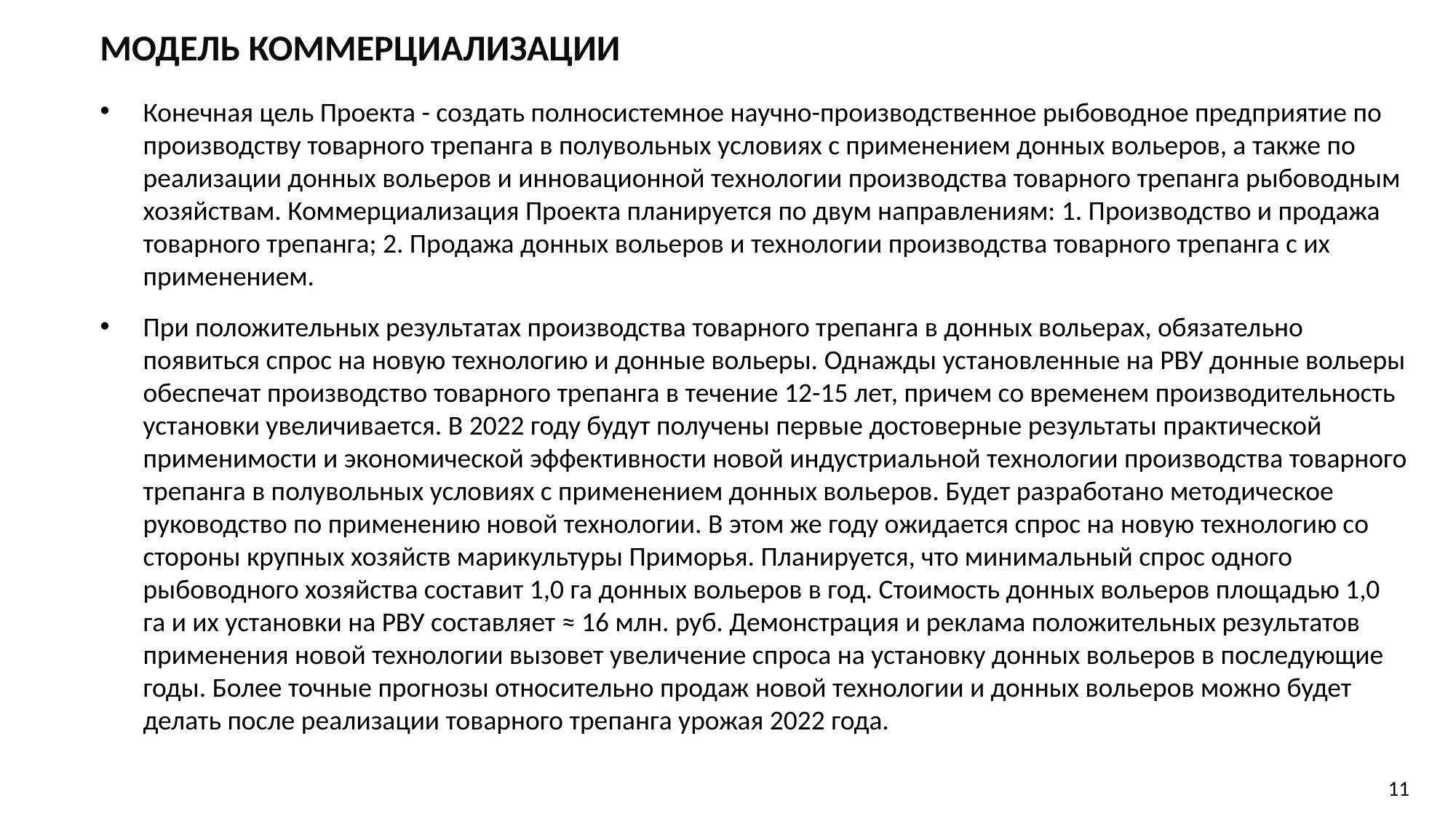

Модель коммерциализации
Конечная цель Проекта - создать полносистемное научно-производственное рыбоводное предприятие по производству товарного трепанга в полувольных условиях с применением донных вольеров, а также по реализации донных вольеров и инновационной технологии производства товарного трепанга рыбоводным хозяйствам. Коммерциализация Проекта планируется по двум направлениям: 1. Производство и продажа товарного трепанга; 2. Продажа донных вольеров и технологии производства товарного трепанга с их применением.
При положительных результатах производства товарного трепанга в донных вольерах, обязательно появиться спрос на новую технологию и донные вольеры. Однажды установленные на РВУ донные вольеры обеспечат производство товарного трепанга в течение 12-15 лет, причем со временем производительность установки увеличивается. В 2022 году будут получены первые достоверные результаты практической применимости и экономической эффективности новой индустриальной технологии производства товарного трепанга в полувольных условиях с применением донных вольеров. Будет разработано методическое руководство по применению новой технологии. В этом же году ожидается спрос на новую технологию со стороны крупных хозяйств марикультуры Приморья. Планируется, что минимальный спрос одного рыбоводного хозяйства составит 1,0 га донных вольеров в год. Стоимость донных вольеров площадью 1,0 га и их установки на РВУ составляет ≈ 16 млн. руб. Демонстрация и реклама положительных результатов применения новой технологии вызовет увеличение спроса на установку донных вольеров в последующие годы. Более точные прогнозы относительно продаж новой технологии и донных вольеров можно будет делать после реализации товарного трепанга урожая 2022 года.
11